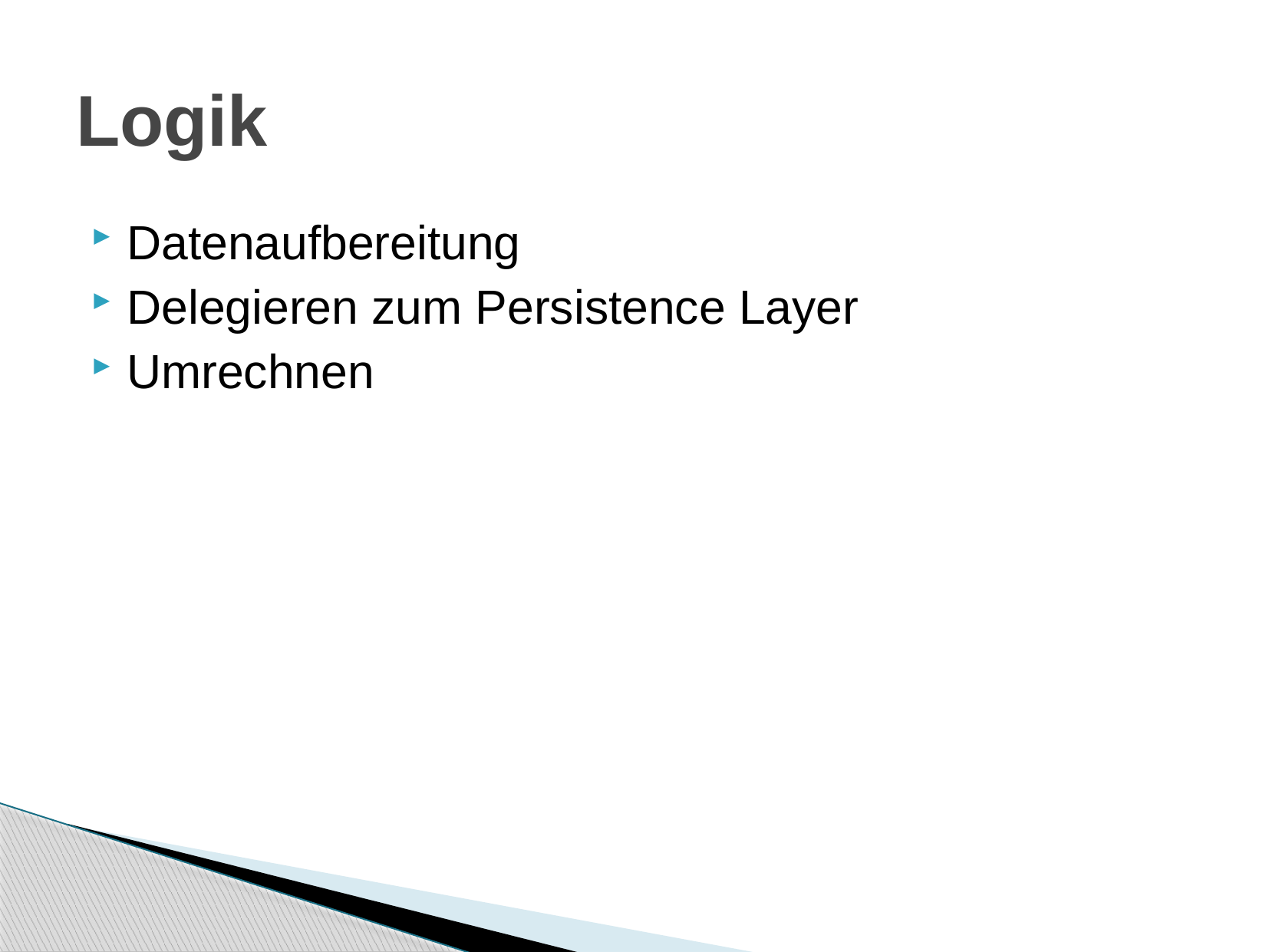

# Logik
Datenaufbereitung
Delegieren zum Persistence Layer
Umrechnen